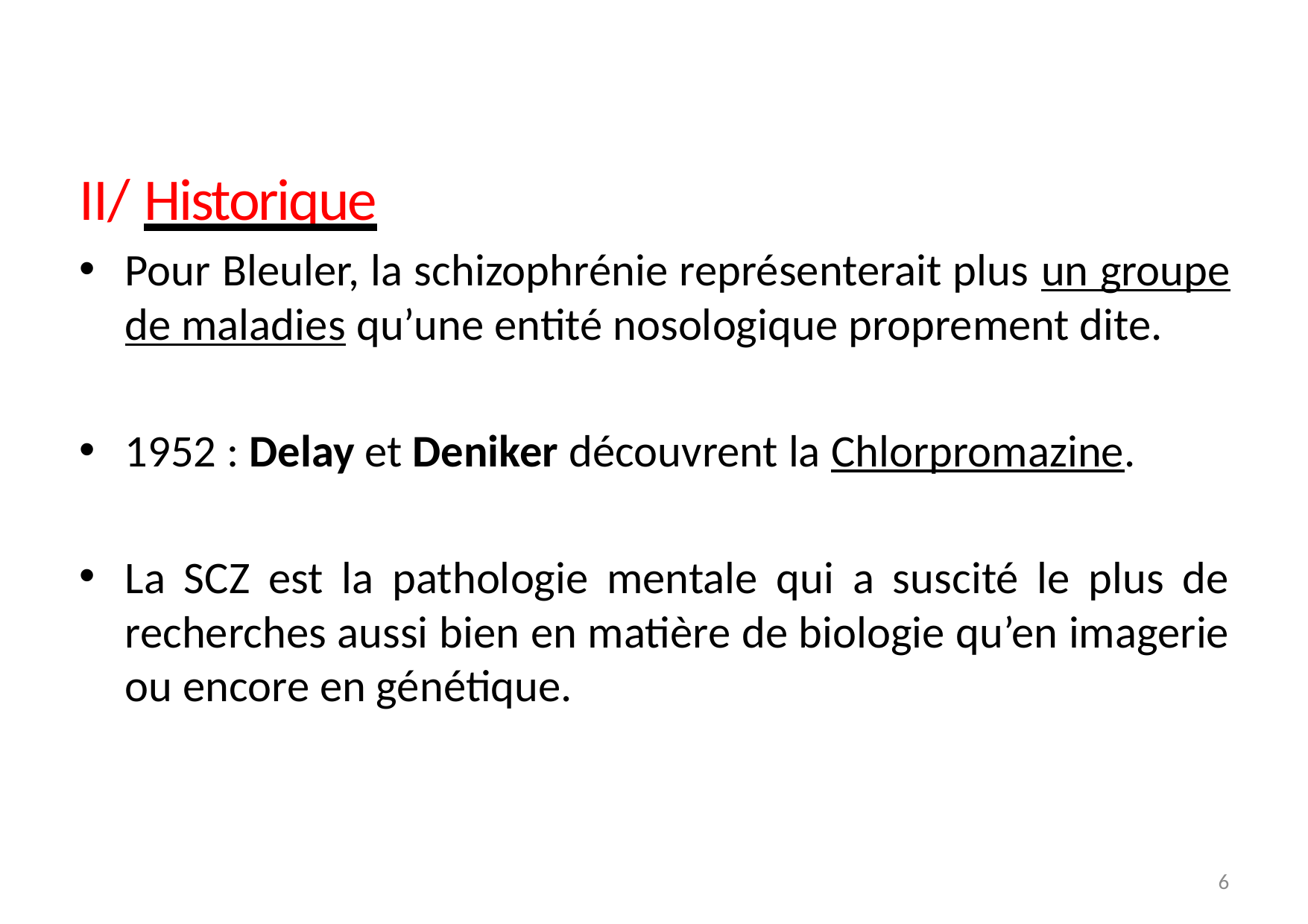

#
II/ Historique
Pour Bleuler, la schizophrénie représenterait plus un groupe de maladies qu’une entité nosologique proprement dite.

1952 : Delay et Deniker découvrent la Chlorpromazine.

La SCZ est la pathologie mentale qui a suscité le plus de recherches aussi bien en matière de biologie qu’en imagerie ou encore en génétique.

6